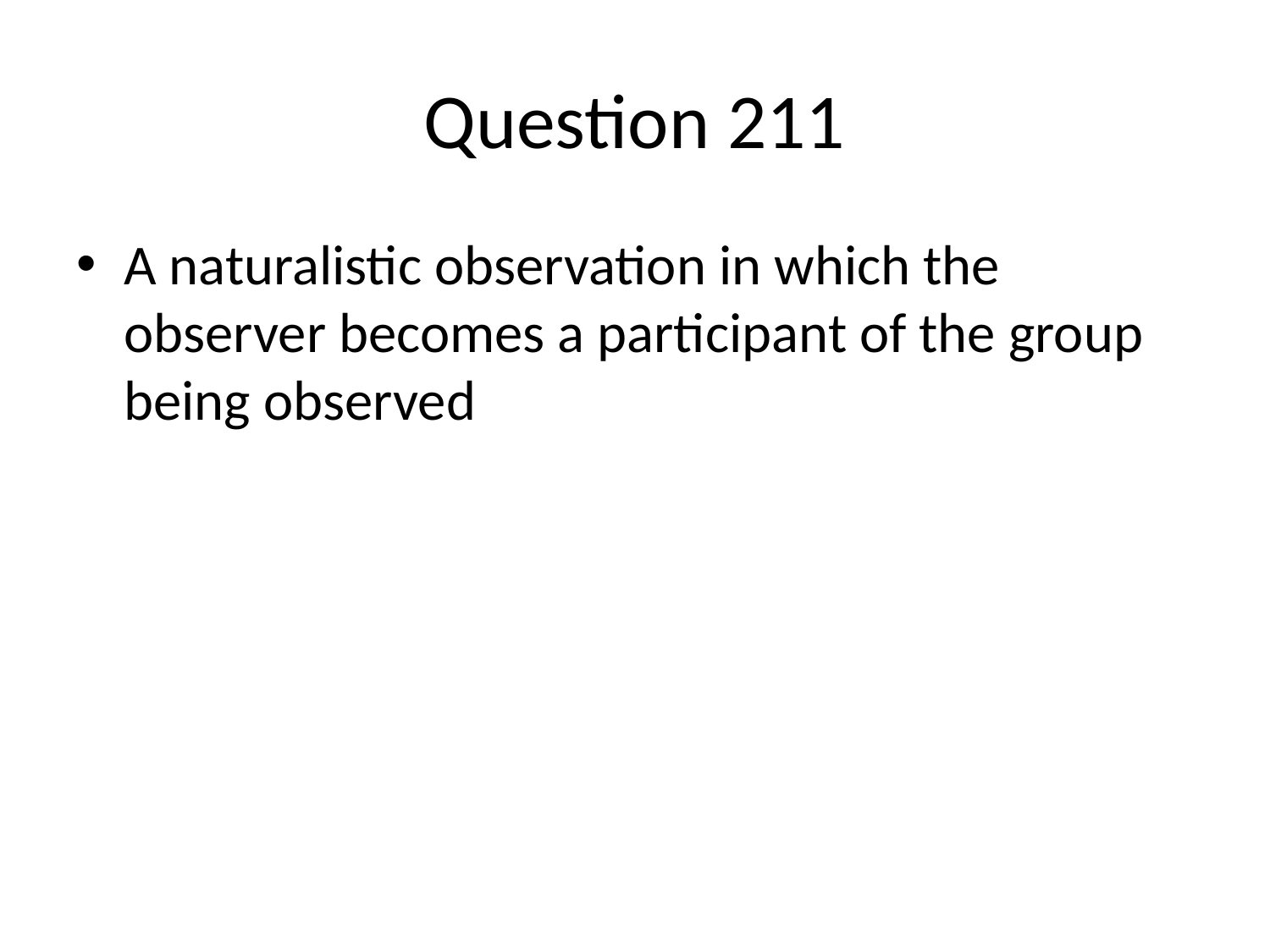

# Question 211
A naturalistic observation in which the observer becomes a participant of the group being observed